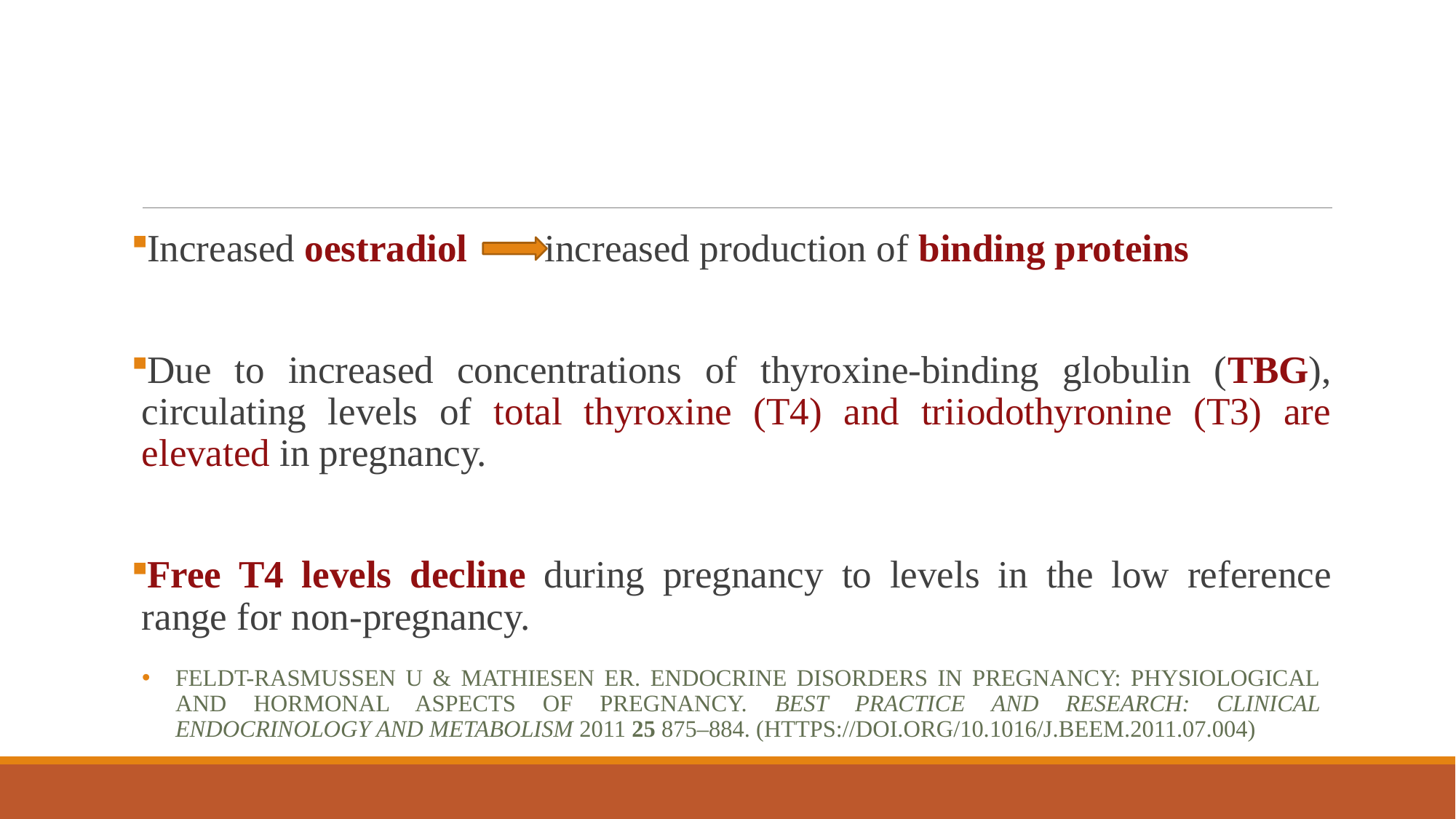

#
Increased oestradiol        increased production of binding proteins

Due to increased concentrations of thyroxine-binding globulin (TBG), circulating levels of total thyroxine (T4) and triiodothyronine (T3) are elevated in pregnancy.

Free T4 levels decline during pregnancy to levels in the low reference range for non-pregnancy.

Feldt-Rasmussen U & Mathiesen ER. Endocrine disorders in pregnancy: physiological and hormonal aspects of pregnancy. Best Practice and Research: Clinical Endocrinology and Metabolism 2011 25 875–884. (https://doi.org/10.1016/j.beem.2011.07.004)